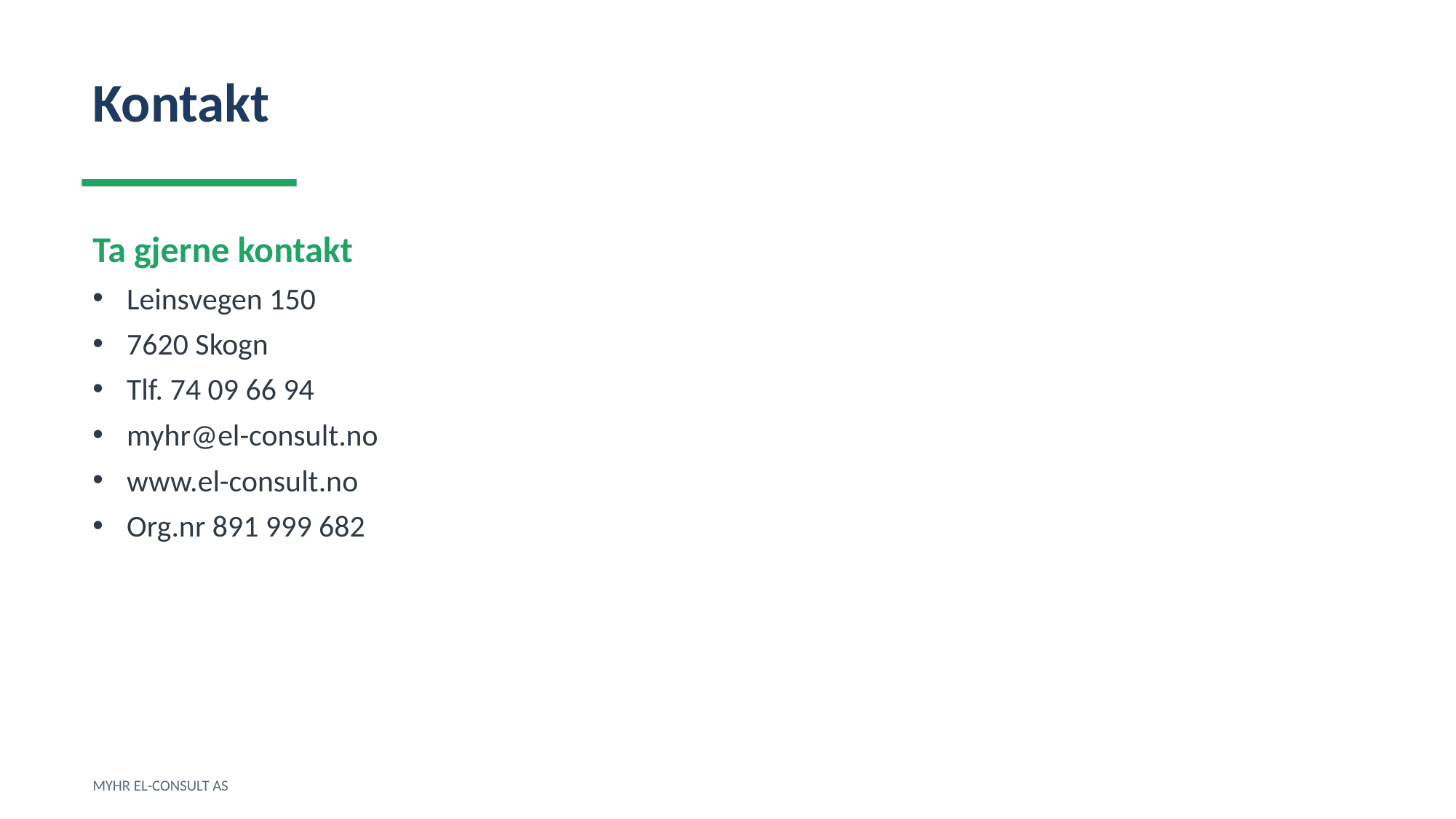

Kontakt

Ta gjerne kontakt
Leinsvegen 150
7620 Skogn
Tlf. 74 09 66 94
myhr@el-consult.no
www.el-consult.no
Org.nr 891 999 682
MYHR EL-CONSULT AS